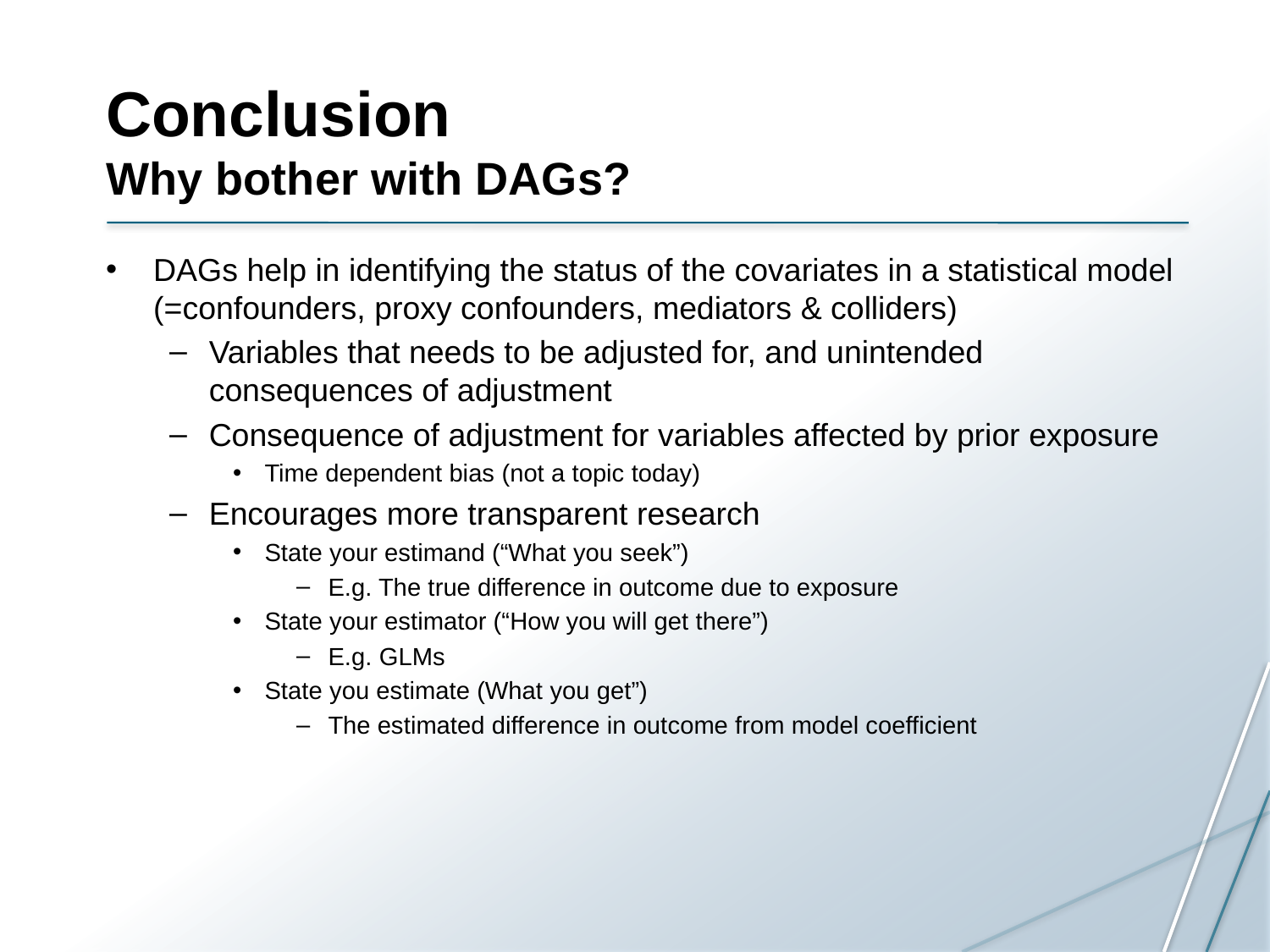

# Conclusion Why bother with DAGs?
DAGs help in identifying the status of the covariates in a statistical model (=confounders, proxy confounders, mediators & colliders)
Variables that needs to be adjusted for, and unintended consequences of adjustment
Consequence of adjustment for variables affected by prior exposure
Time dependent bias (not a topic today)
Encourages more transparent research
State your estimand (“What you seek”)
E.g. The true difference in outcome due to exposure
State your estimator (“How you will get there”)
E.g. GLMs
State you estimate (What you get”)
The estimated difference in outcome from model coefficient